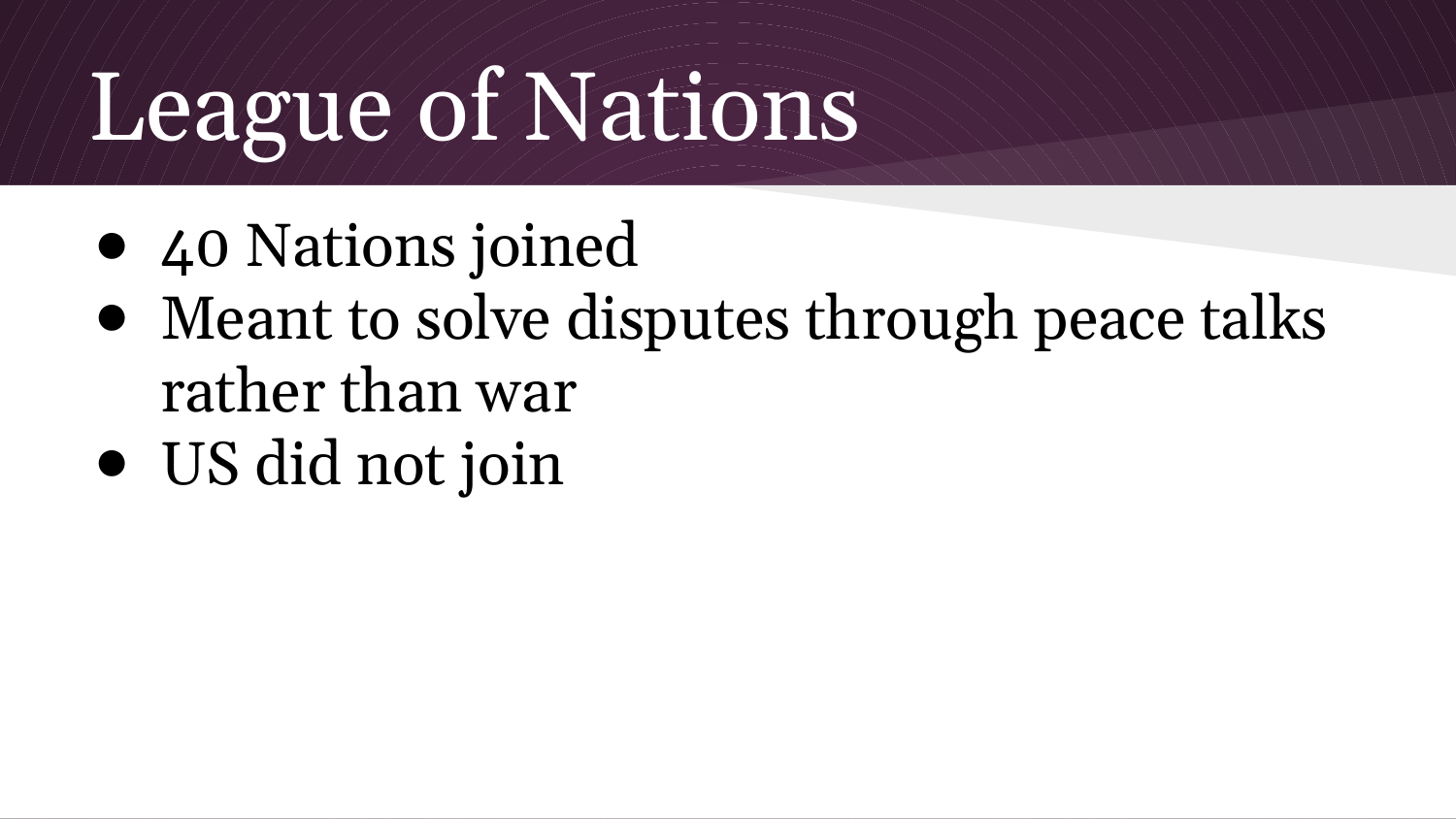

# League of Nations
40 Nations joined
Meant to solve disputes through peace talks rather than war
US did not join